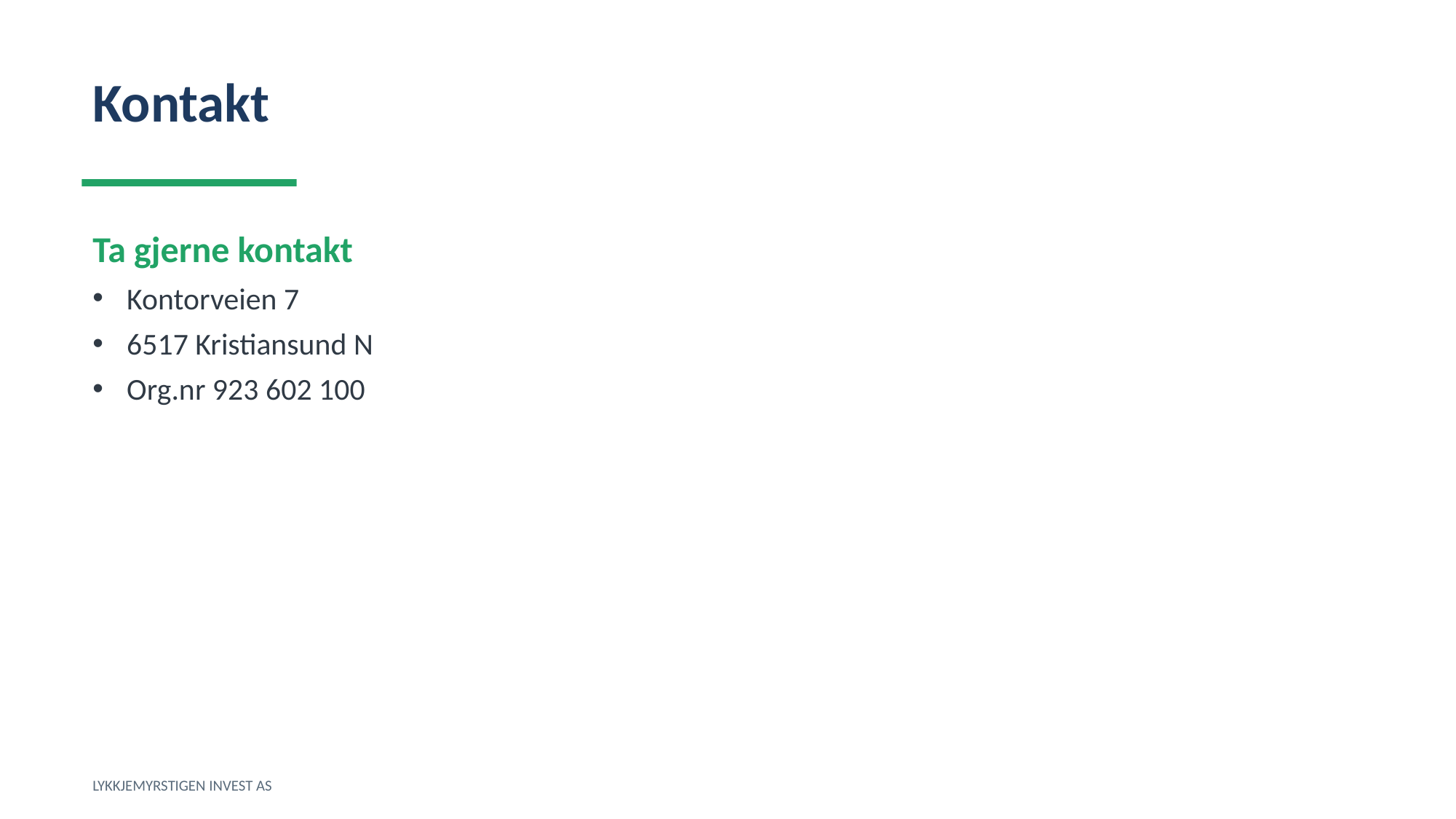

Kontakt

Ta gjerne kontakt
Kontorveien 7
6517 Kristiansund N
Org.nr 923 602 100
LYKKJEMYRSTIGEN INVEST AS